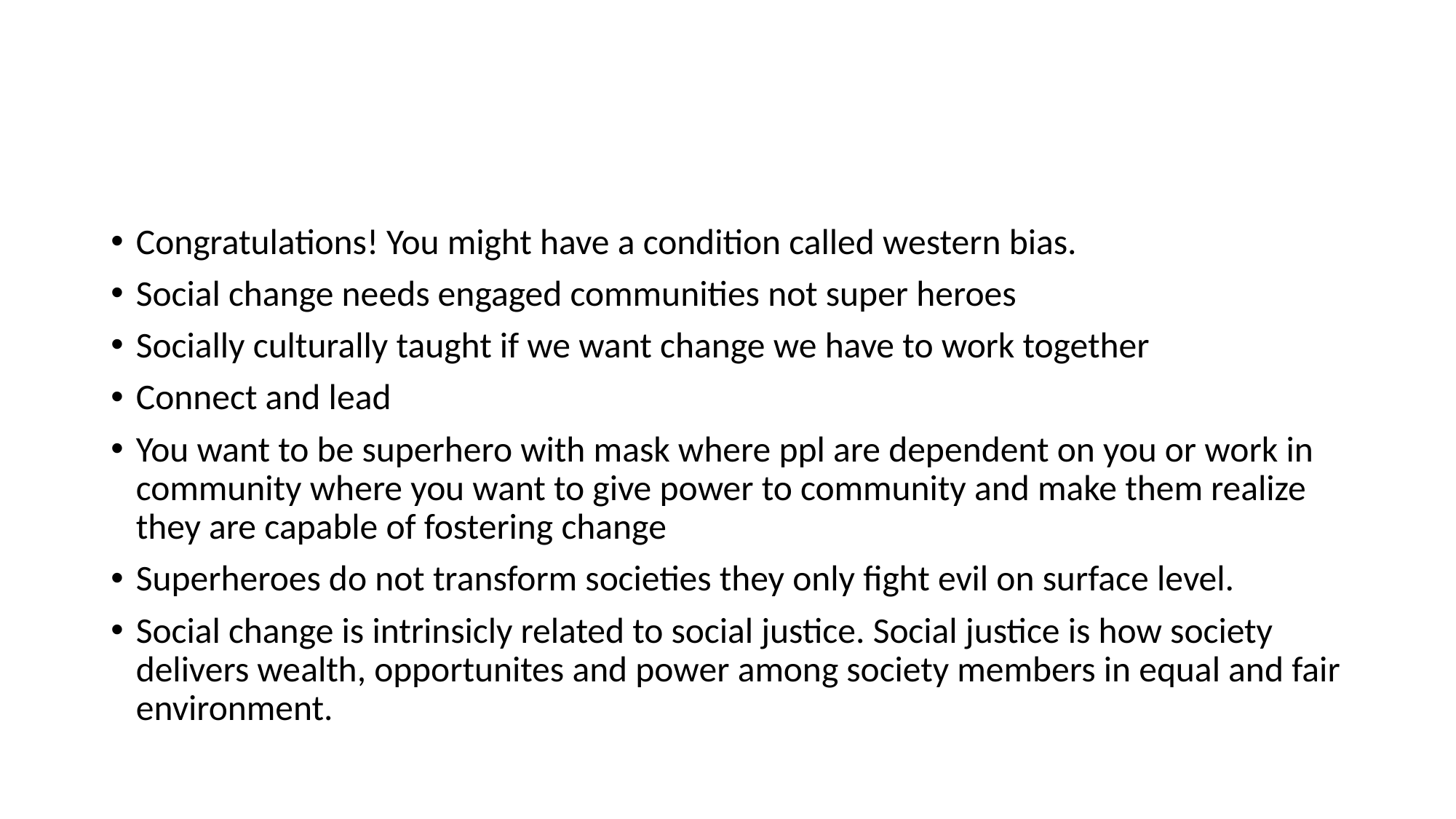

#
Congratulations! You might have a condition called western bias.
Social change needs engaged communities not super heroes
Socially culturally taught if we want change we have to work together
Connect and lead
You want to be superhero with mask where ppl are dependent on you or work in community where you want to give power to community and make them realize they are capable of fostering change
Superheroes do not transform societies they only fight evil on surface level.
Social change is intrinsicly related to social justice. Social justice is how society delivers wealth, opportunites and power among society members in equal and fair environment.